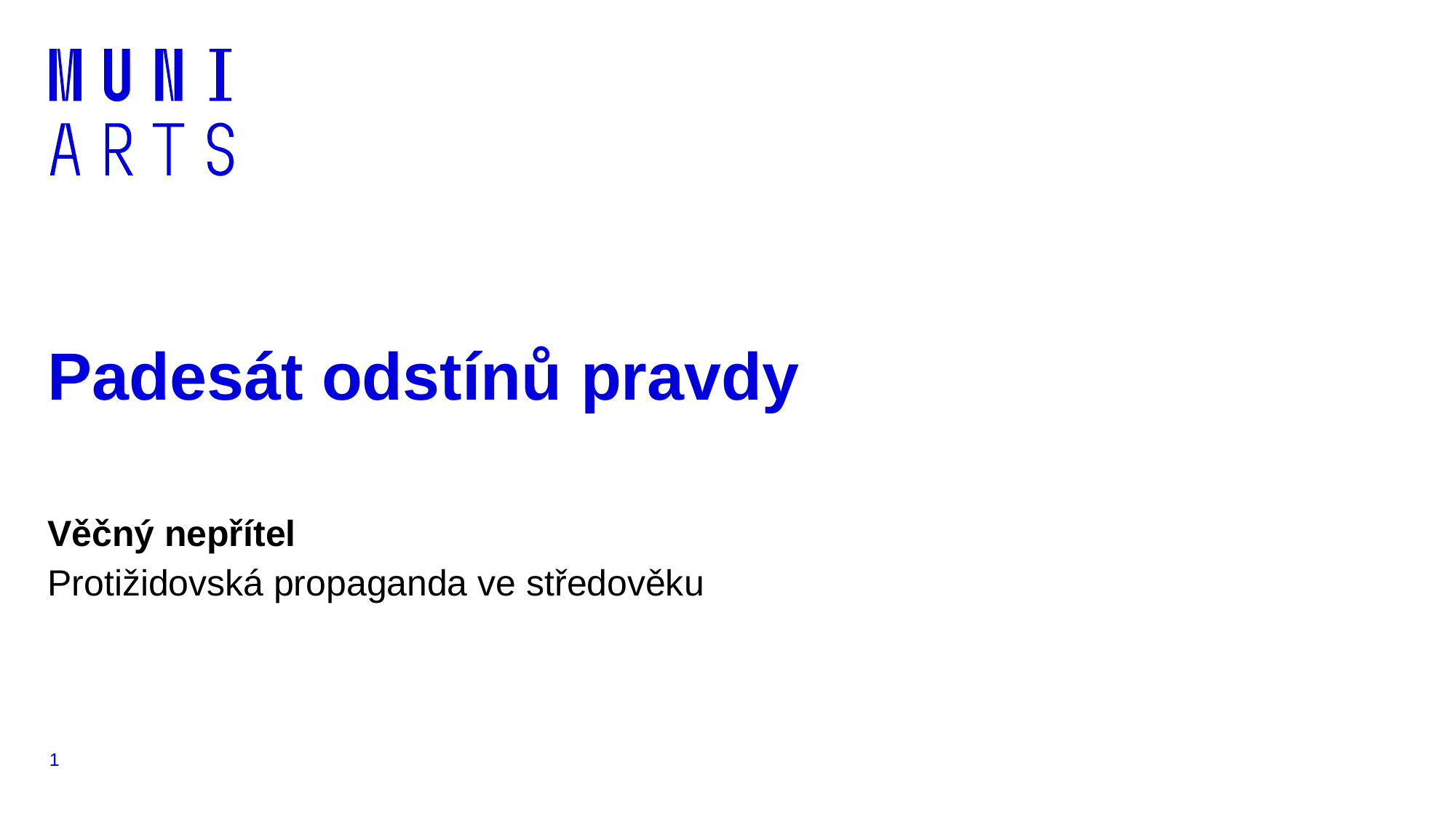

# Padesát odstínů pravdy

Věčný nepřítel
Protižidovská propaganda ve středověku
1